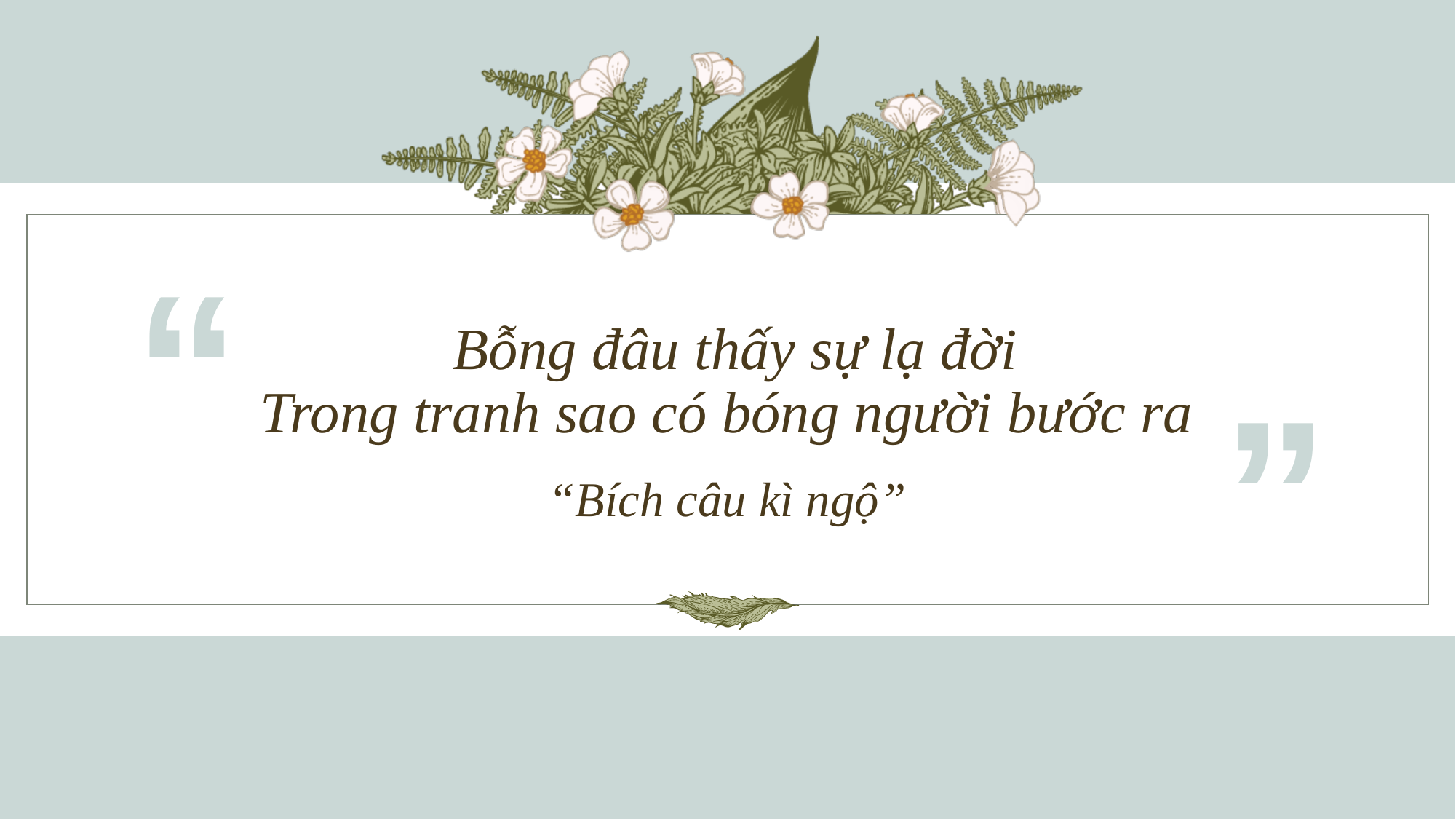

“
# Bỗng đâu thấy sự lạ đời Trong tranh sao có bóng người bước ra
”
“Bích câu kì ngộ”